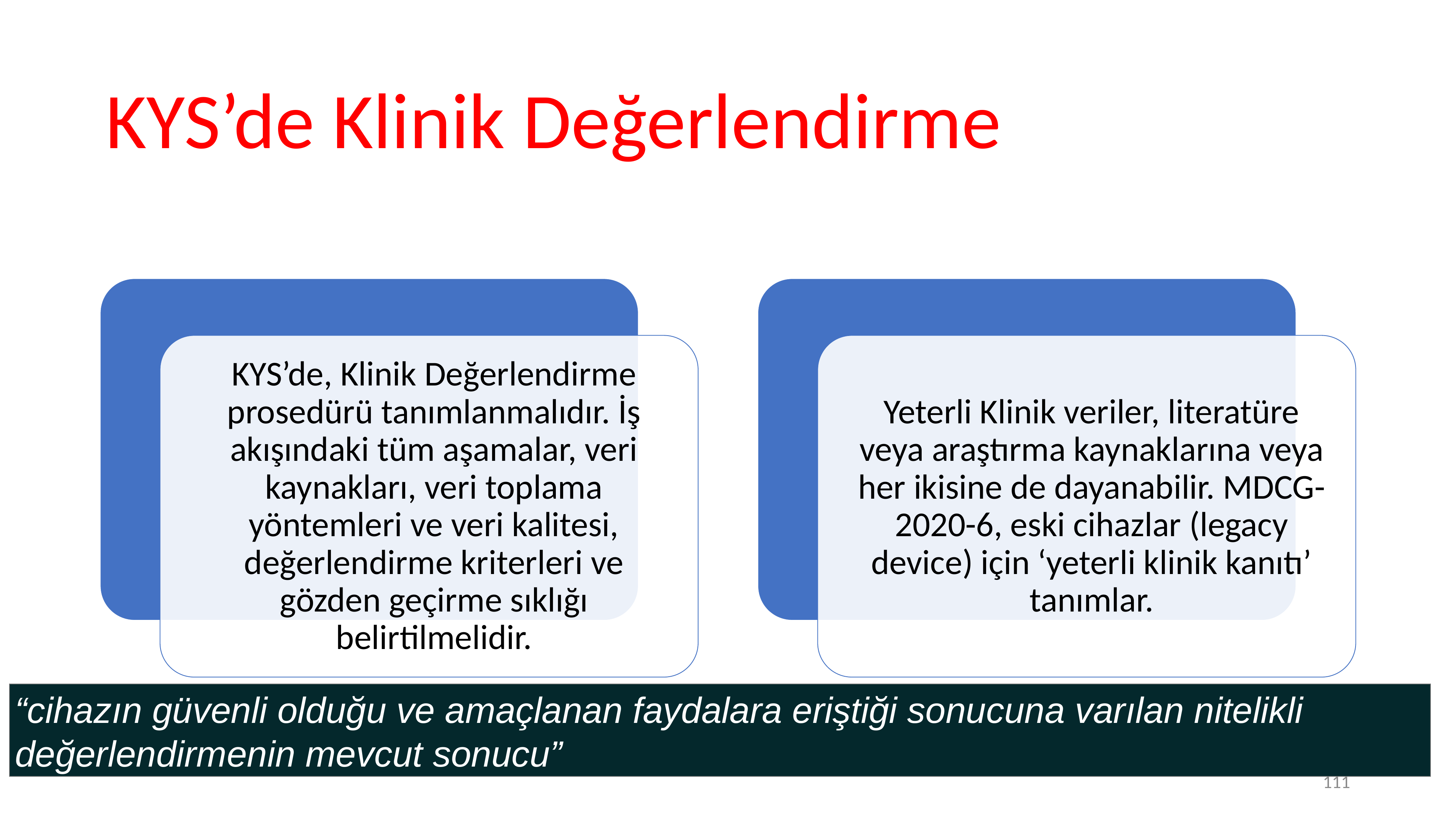

# KYS’de Klinik Değerlendirme
KYS’de, Klinik Değerlendirme prosedürü tanımlanmalıdır. İş akışındaki tüm aşamalar, veri kaynakları, veri toplama yöntemleri ve veri kalitesi, değerlendirme kriterleri ve gözden geçirme sıklığı belirtilmelidir.
Yeterli Klinik veriler, literatüre veya araştırma kaynaklarına veya her ikisine de dayanabilir. MDCG-2020-6, eski cihazlar (legacy device) için ‘yeterli klinik kanıtı’ tanımlar.
“cihazın güvenli olduğu ve amaçlanan faydalara eriştiği sonucuna varılan nitelikli değerlendirmenin mevcut sonucu”
111